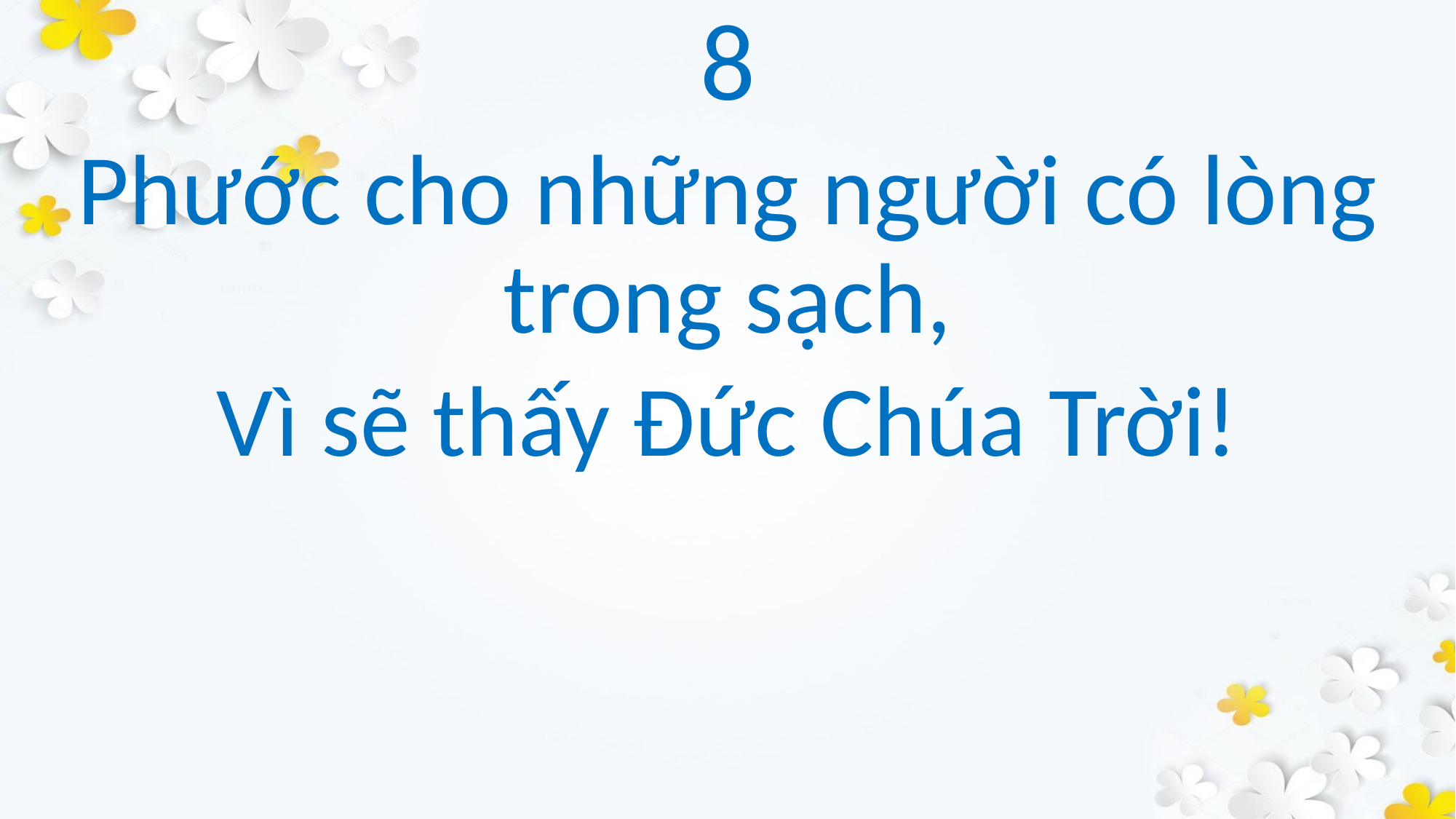

8
Phước cho những người có lòng trong sạch,
Vì sẽ thấy Đức Chúa Trời!